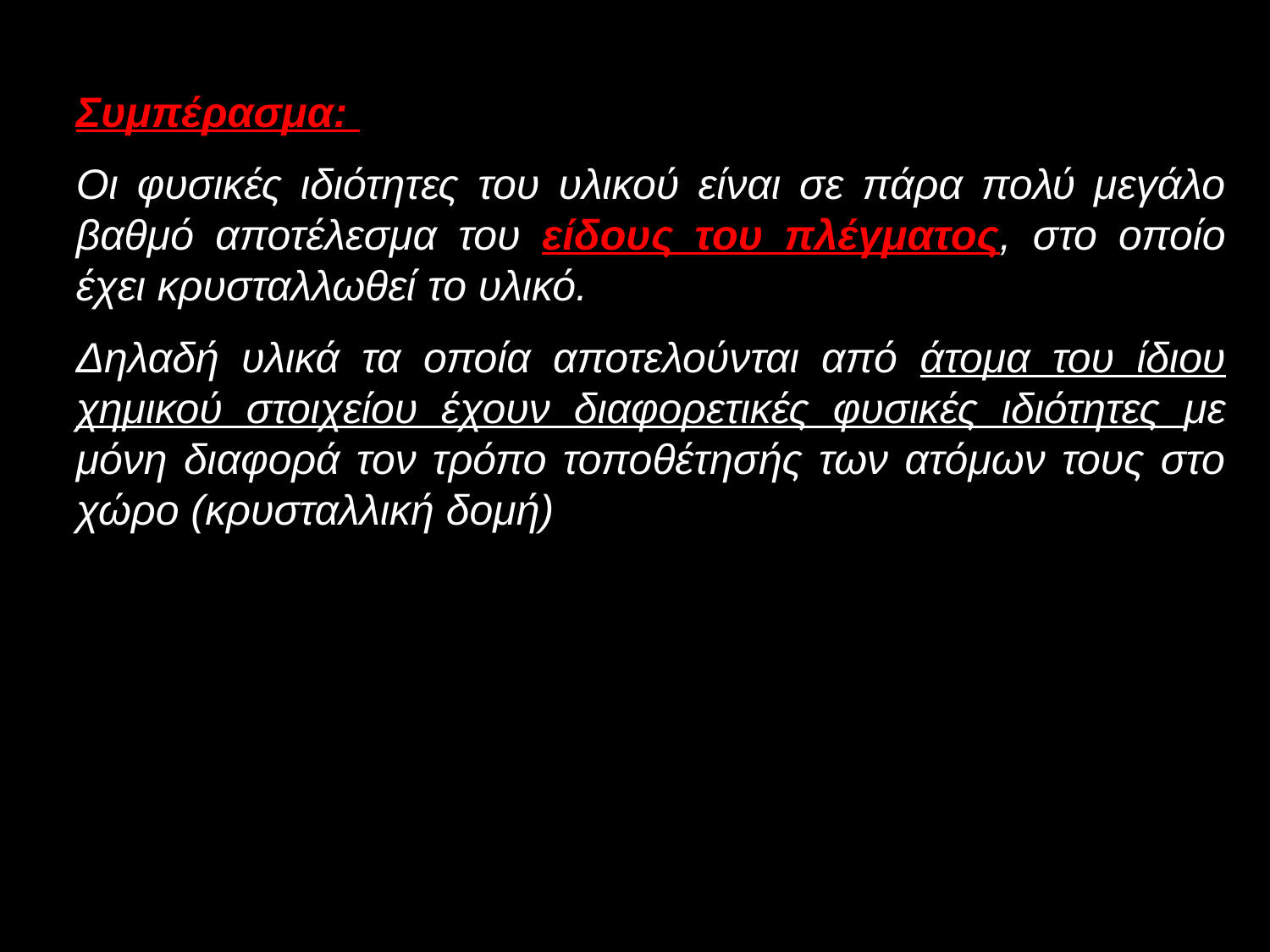

Συμπέρασμα:
Οι φυσικές ιδιότητες του υλικού είναι σε πάρα πολύ μεγάλο βαθμό αποτέλεσμα του είδους του πλέγματος, στο οποίο έχει κρυσταλλωθεί το υλικό.
Δηλαδή υλικά τα οποία αποτελούνται από άτομα του ίδιου χημικού στοιχείου έχουν διαφορετικές φυσικές ιδιότητες με μόνη διαφορά τον τρόπο τοποθέτησής των ατόμων τους στο χώρο (κρυσταλλική δομή)